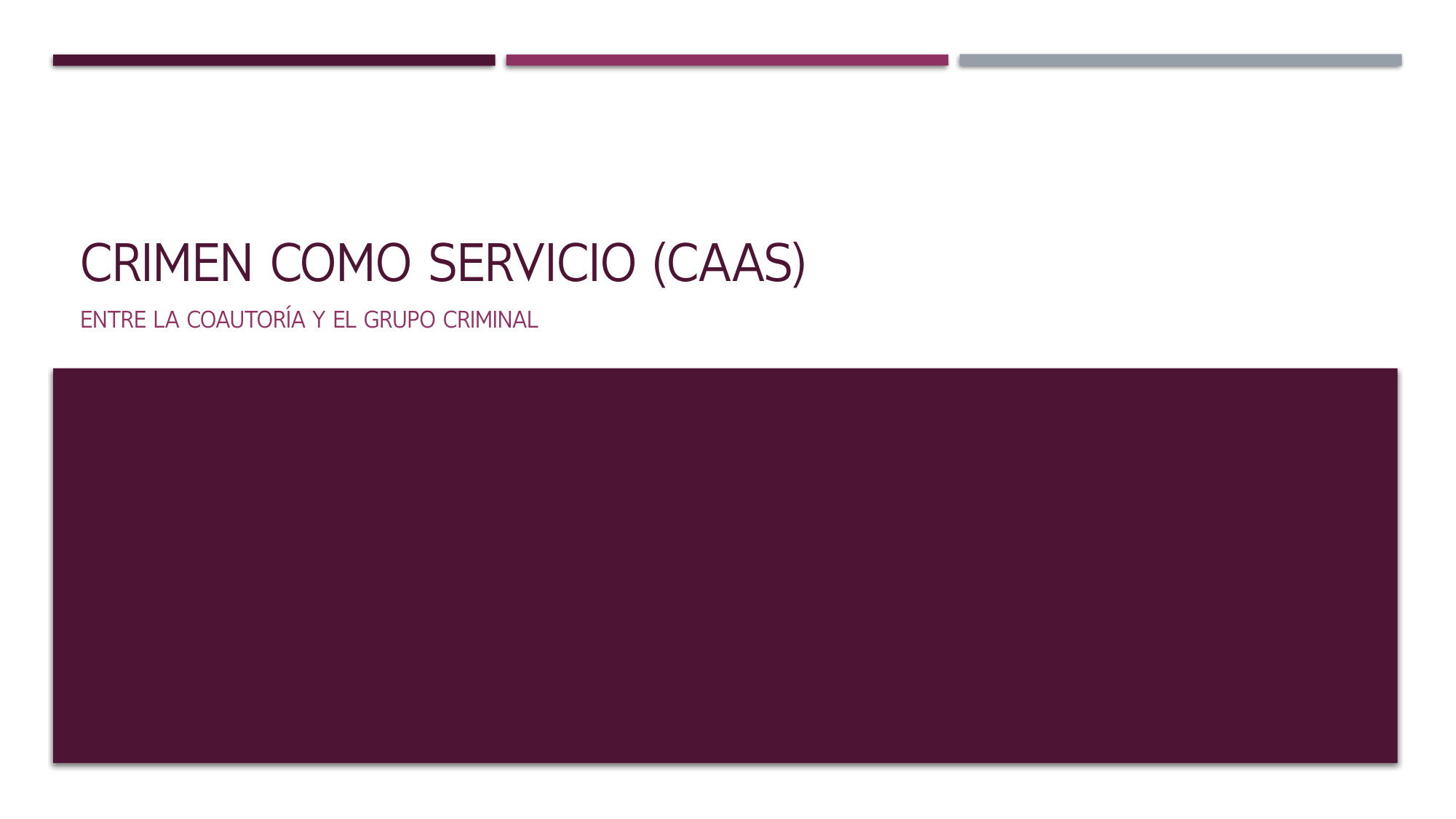

# CRIMEN COMO SERVICIO (CAAS)
Entre la coautoría y el grupo criminal